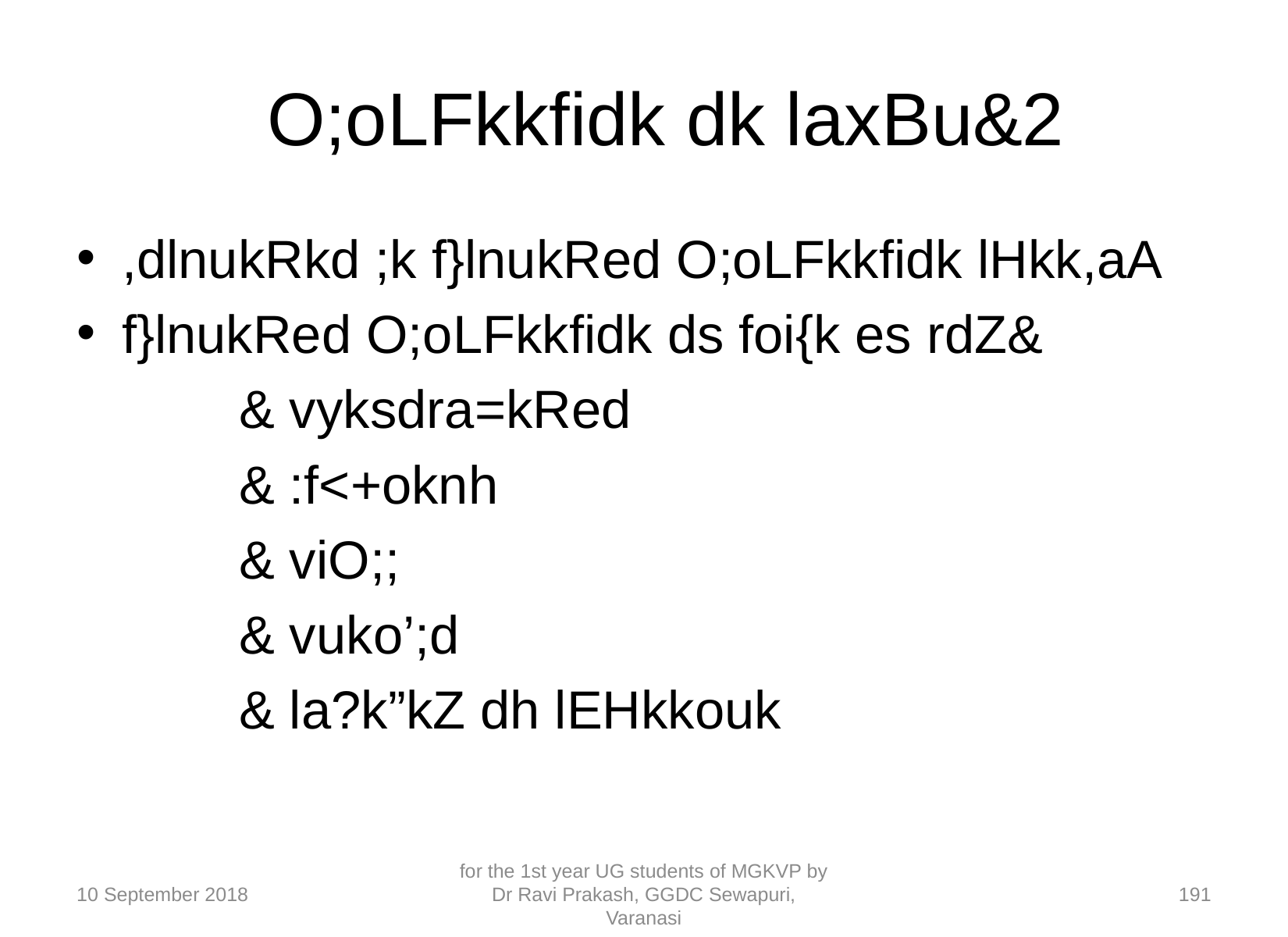

# O;oLFkkfidk dk laxBu&2
,dlnukRkd ;k f}lnukRed O;oLFkkfidk lHkk,aA
f}lnukRed O;oLFkkfidk ds foi{k es rdZ&
		& vyksdra=kRed
		& :f<+oknh
		& viO;;
		& vuko’;d
		& la?k”kZ dh lEHkkouk
10 September 2018
for the 1st year UG students of MGKVP by Dr Ravi Prakash, GGDC Sewapuri, Varanasi
191